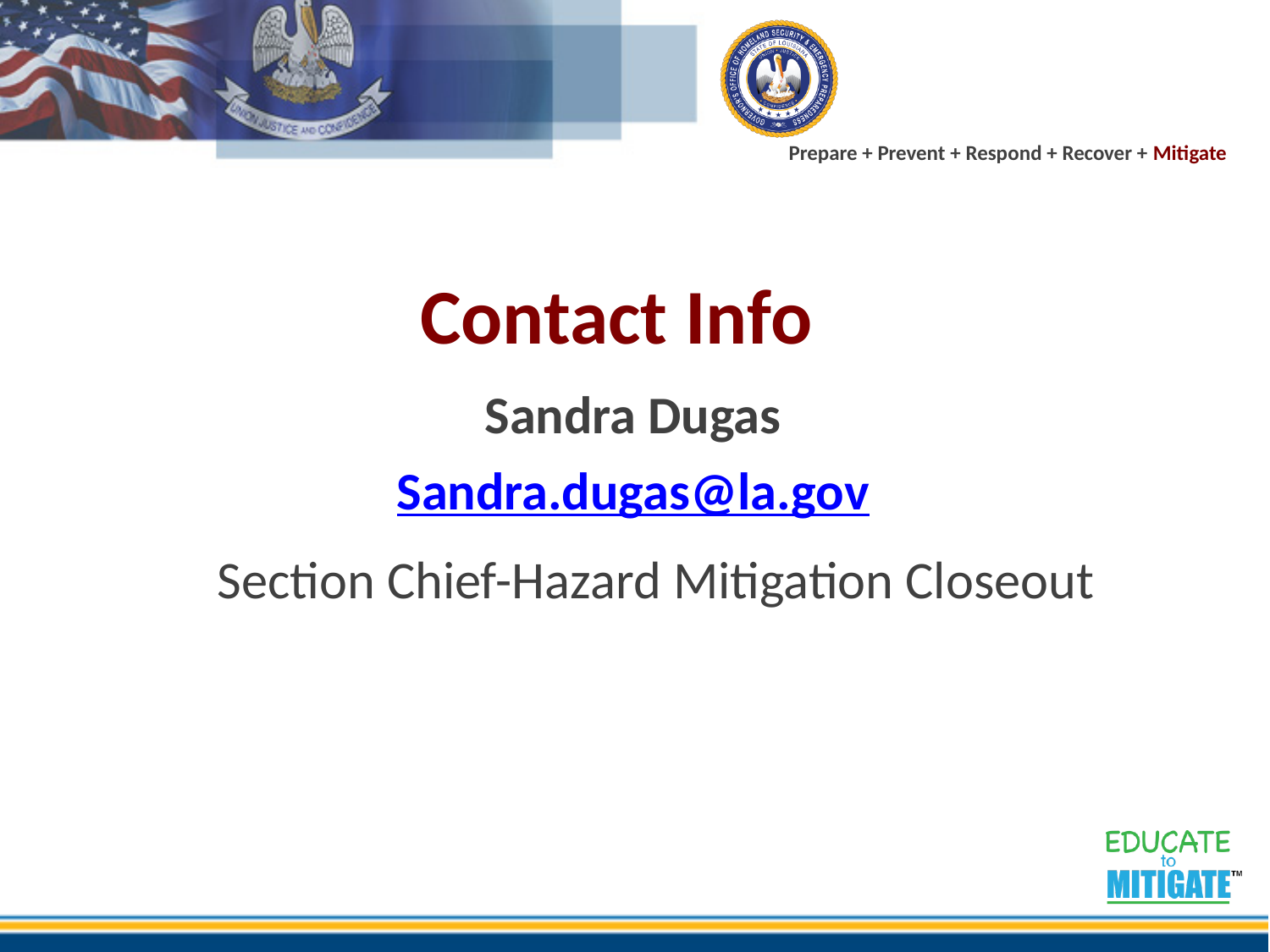

Contact Info
Sandra Dugas
Sandra.dugas@la.gov
Section Chief-Hazard Mitigation Closeout